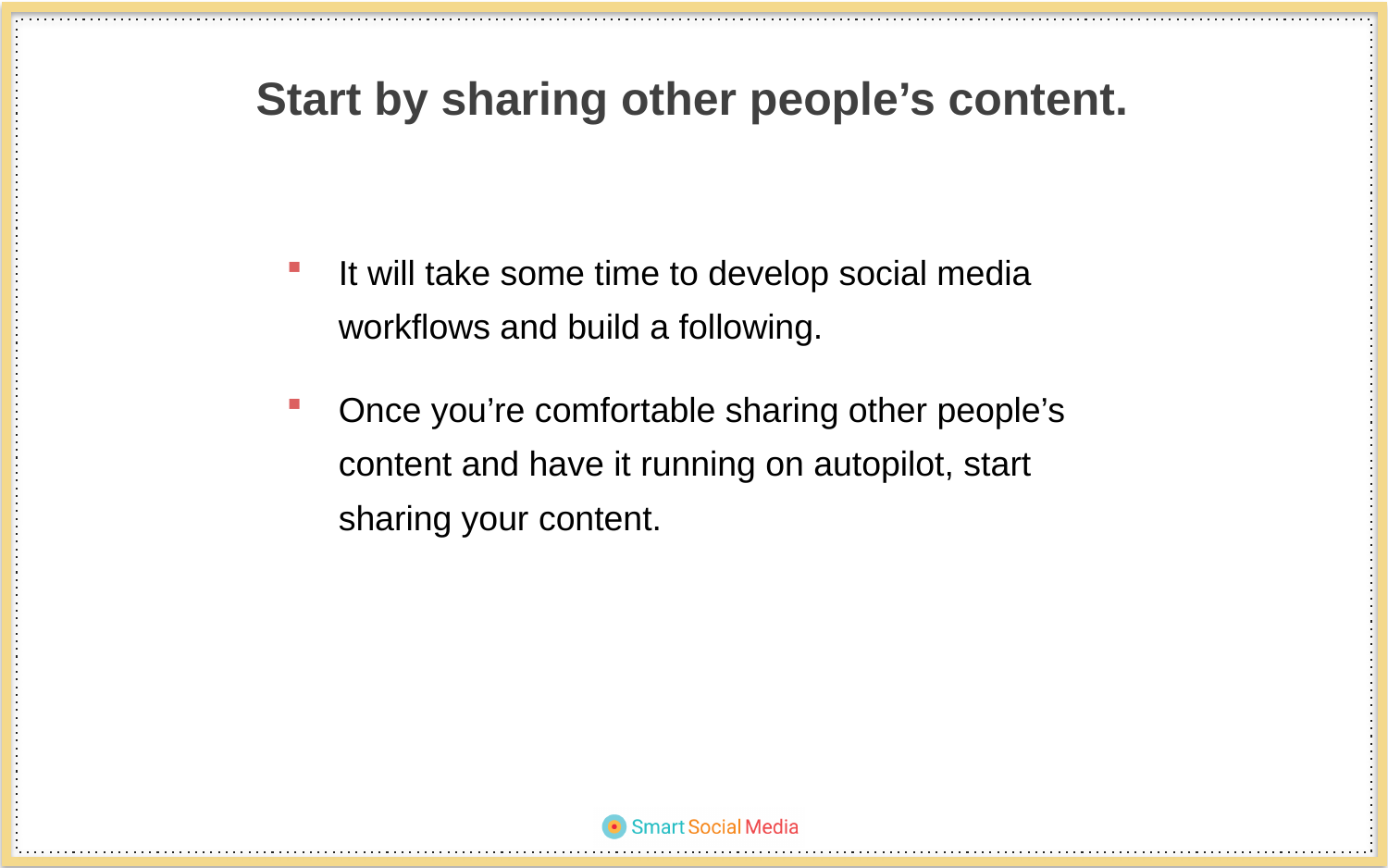

Start by sharing other people’s content.
It will take some time to develop social media workflows and build a following.
Once you’re comfortable sharing other people’s content and have it running on autopilot, start sharing your content.